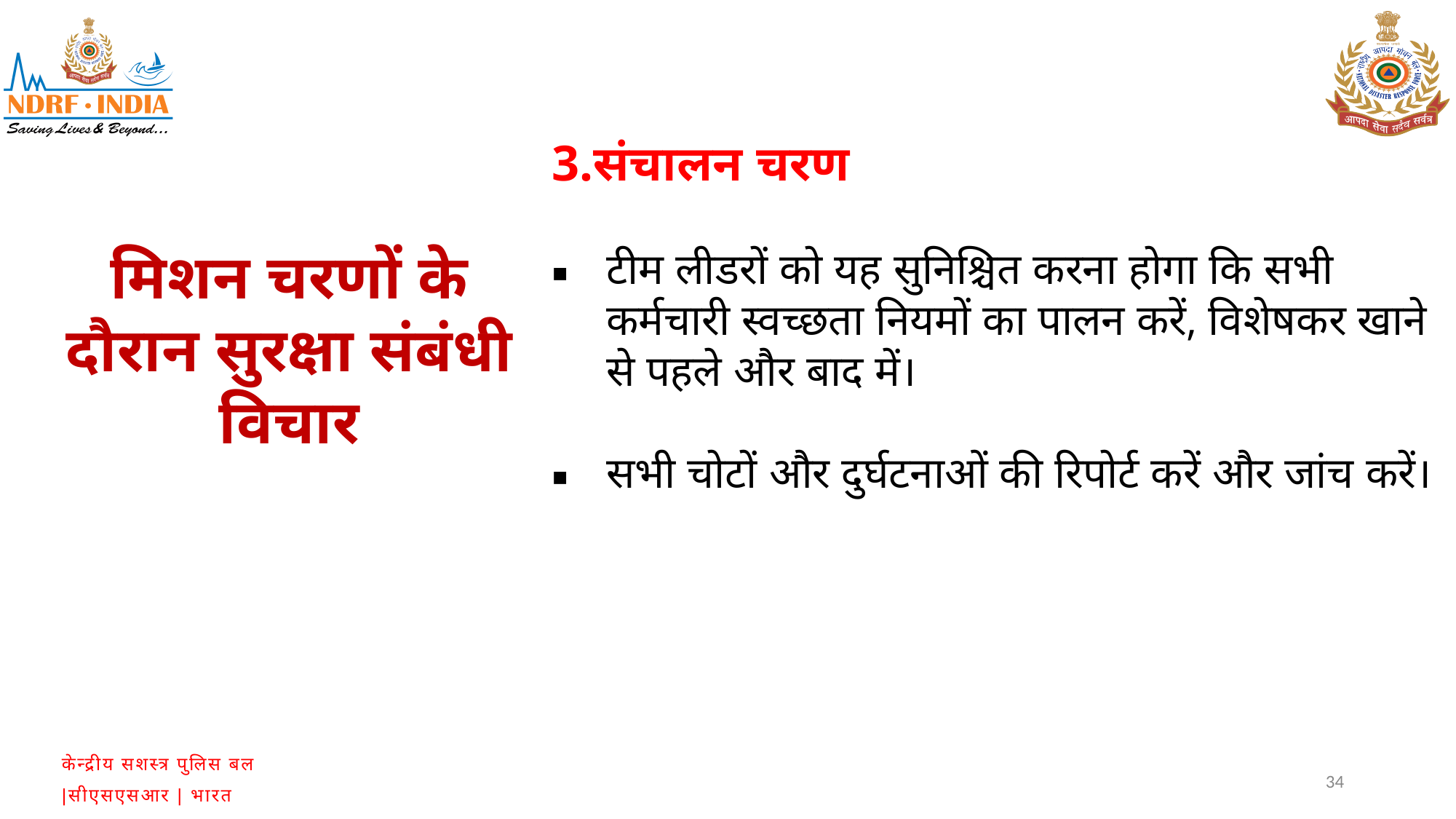

3.संचालन चरण

टीम लीडरों को यह सुनिश्चित करना होगा कि सभी कर्मचारी स्वच्छता नियमों का पालन करें, विशेषकर खाने से पहले और बाद में।

सभी चोटों और दुर्घटनाओं की रिपोर्ट करें और जांच करें।
मिशन चरणों के दौरान सुरक्षा संबंधी विचार
34